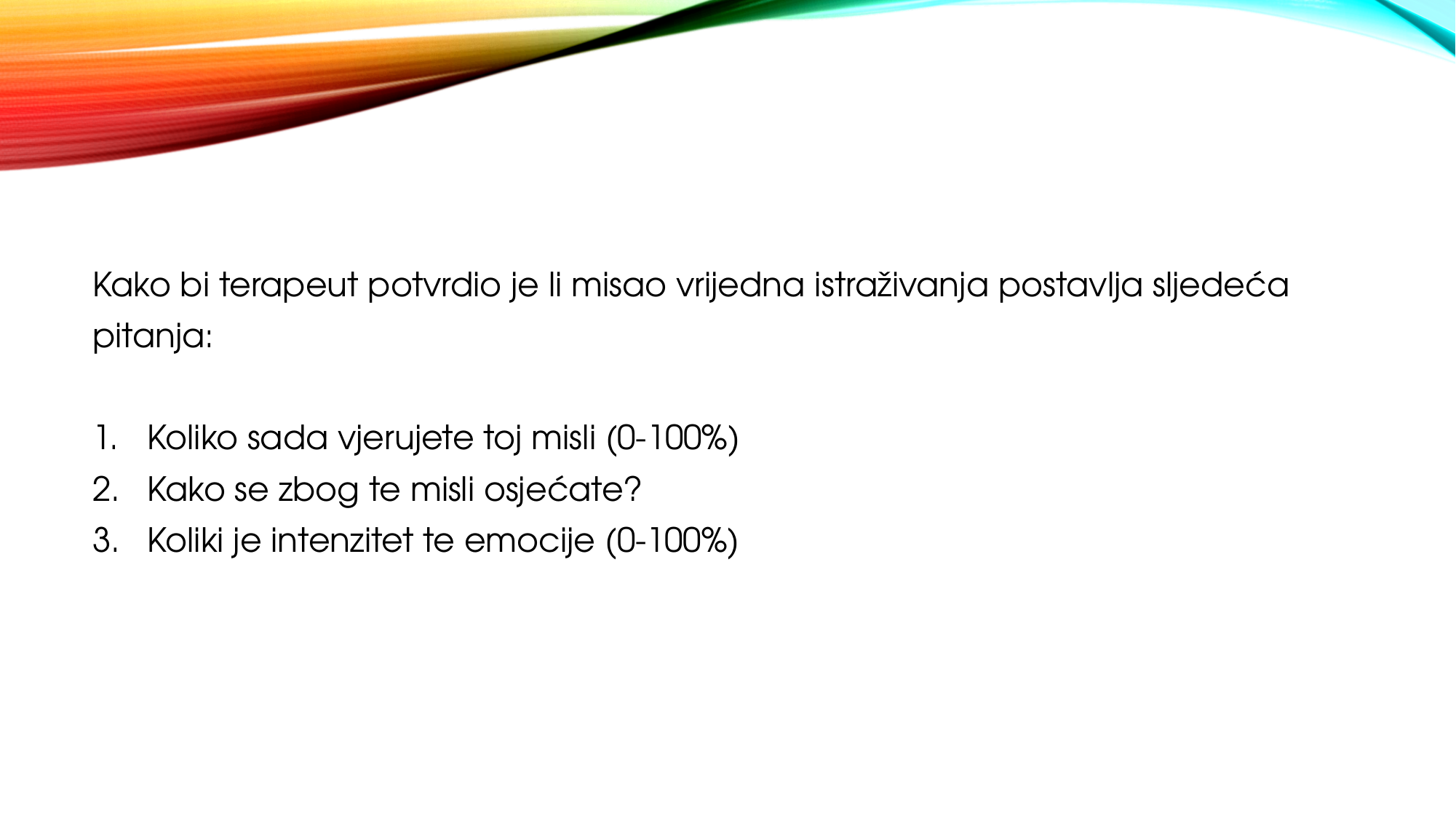

Kako bi terapeut potvrdio je li misao vrijedna istraživanja postavlja sljedeća
pitanja:

Koliko sada vjerujete toj misli (0-100%)
Kako se zbog te misli osjećate?
Koliki je intenzitet te emocije (0-100%)